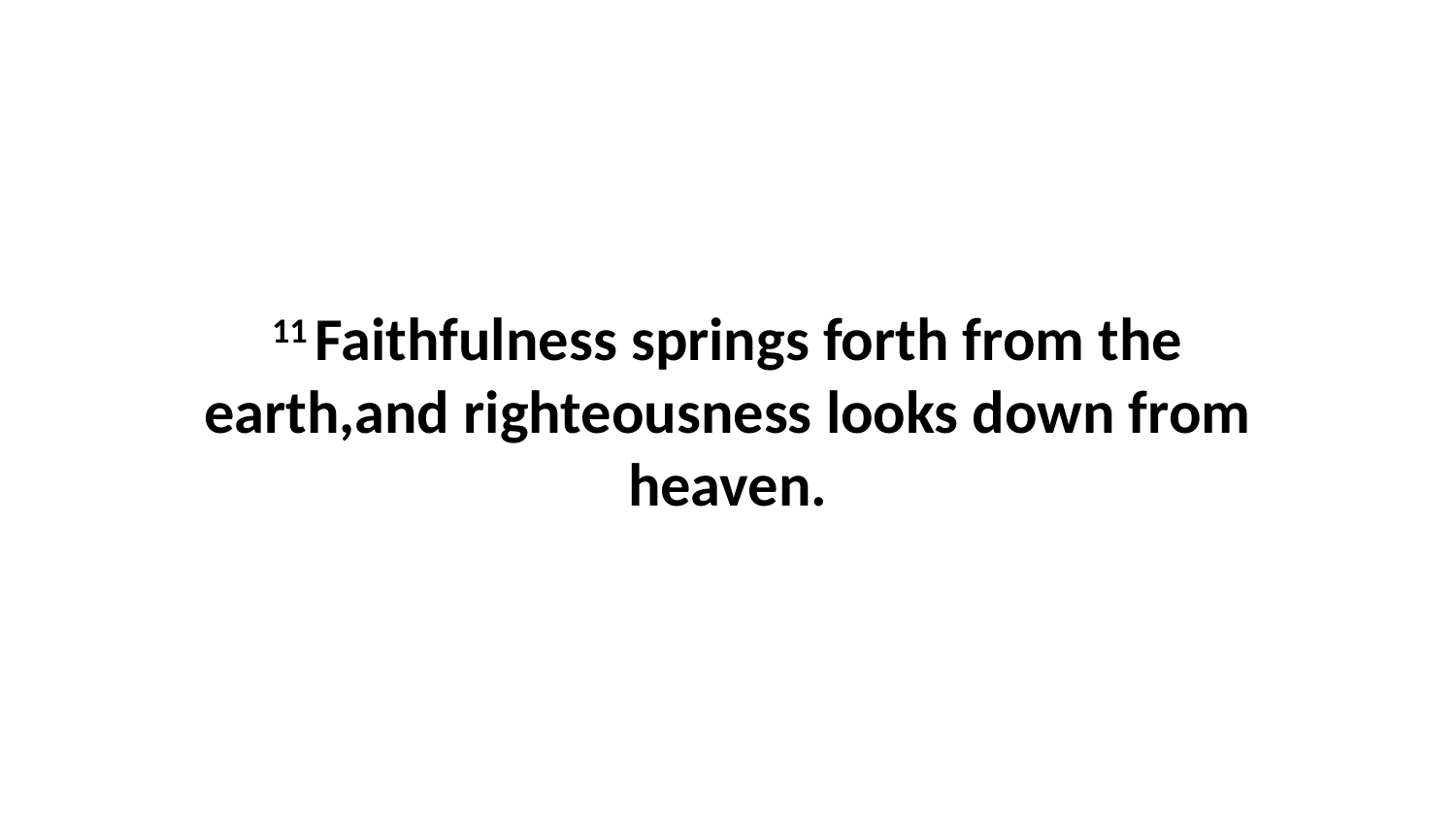

11 Faithfulness springs forth from the earth,and righteousness looks down from heaven.